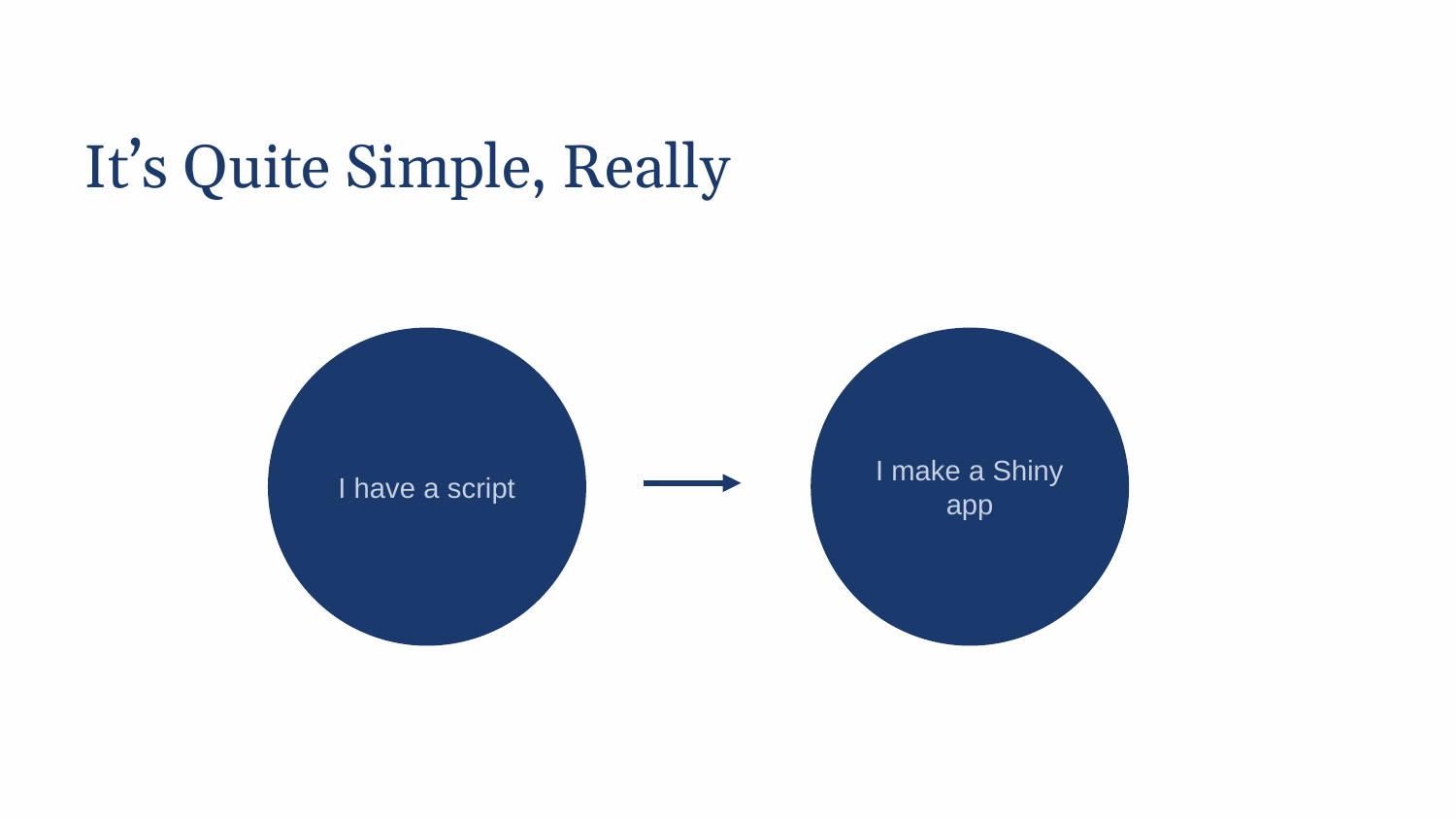

It’s Quite Simple, Really
I have a script
I make a Shiny app